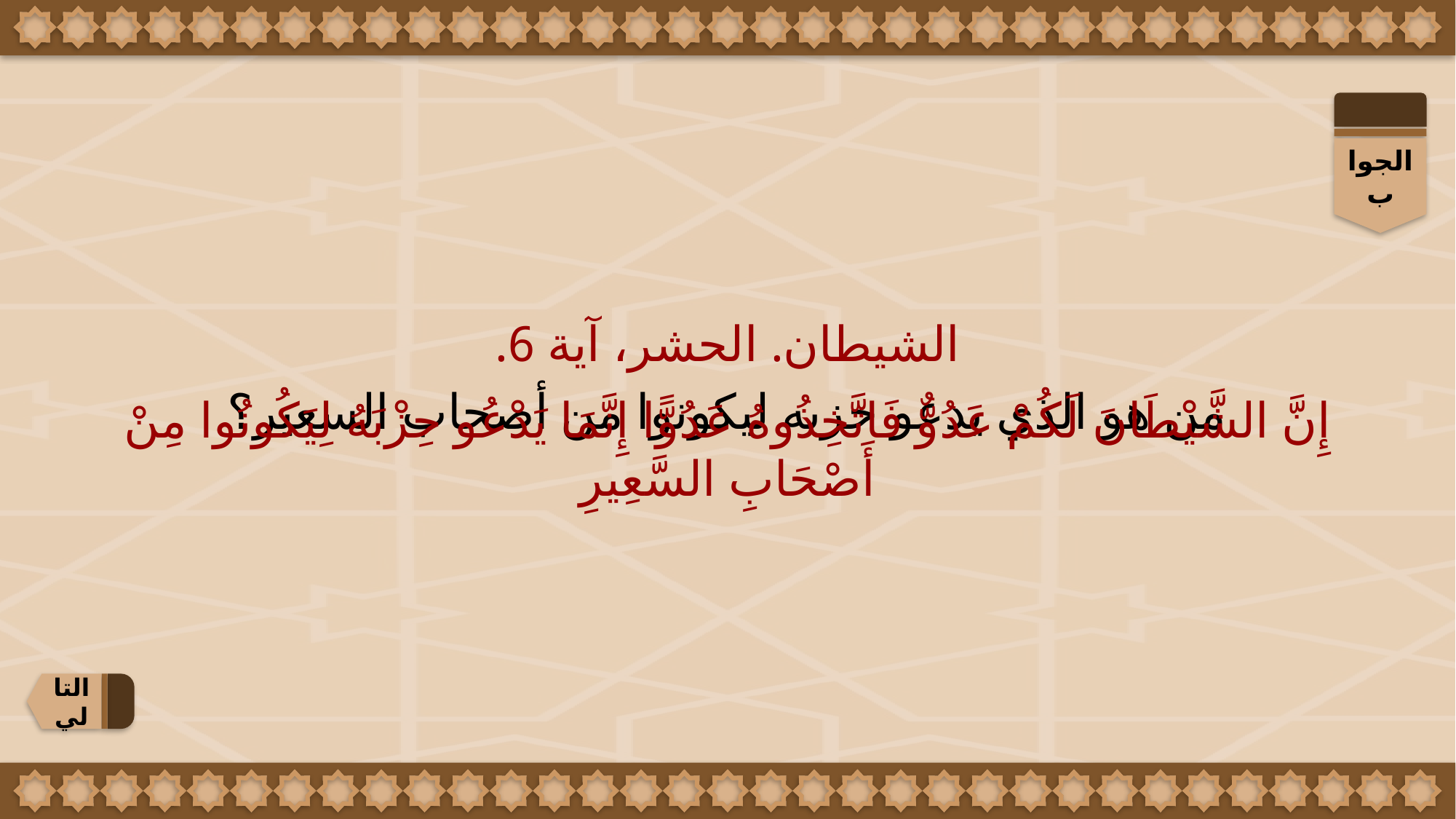

الجواب
الشيطان. الحشر، آية 6.
إِنَّ الشَّيْطَانَ لَكُمْ عَدُوٌّ فَاتَّخِذُوهُ عَدُوًّا إِنَّمَا يَدْعُو حِزْبَهُ لِيَكُونُوا مِنْ أَصْحَابِ السَّعِيرِ
من هو الذي يدعو حزبه ليكونوا من أصحاب السعير؟

التالي